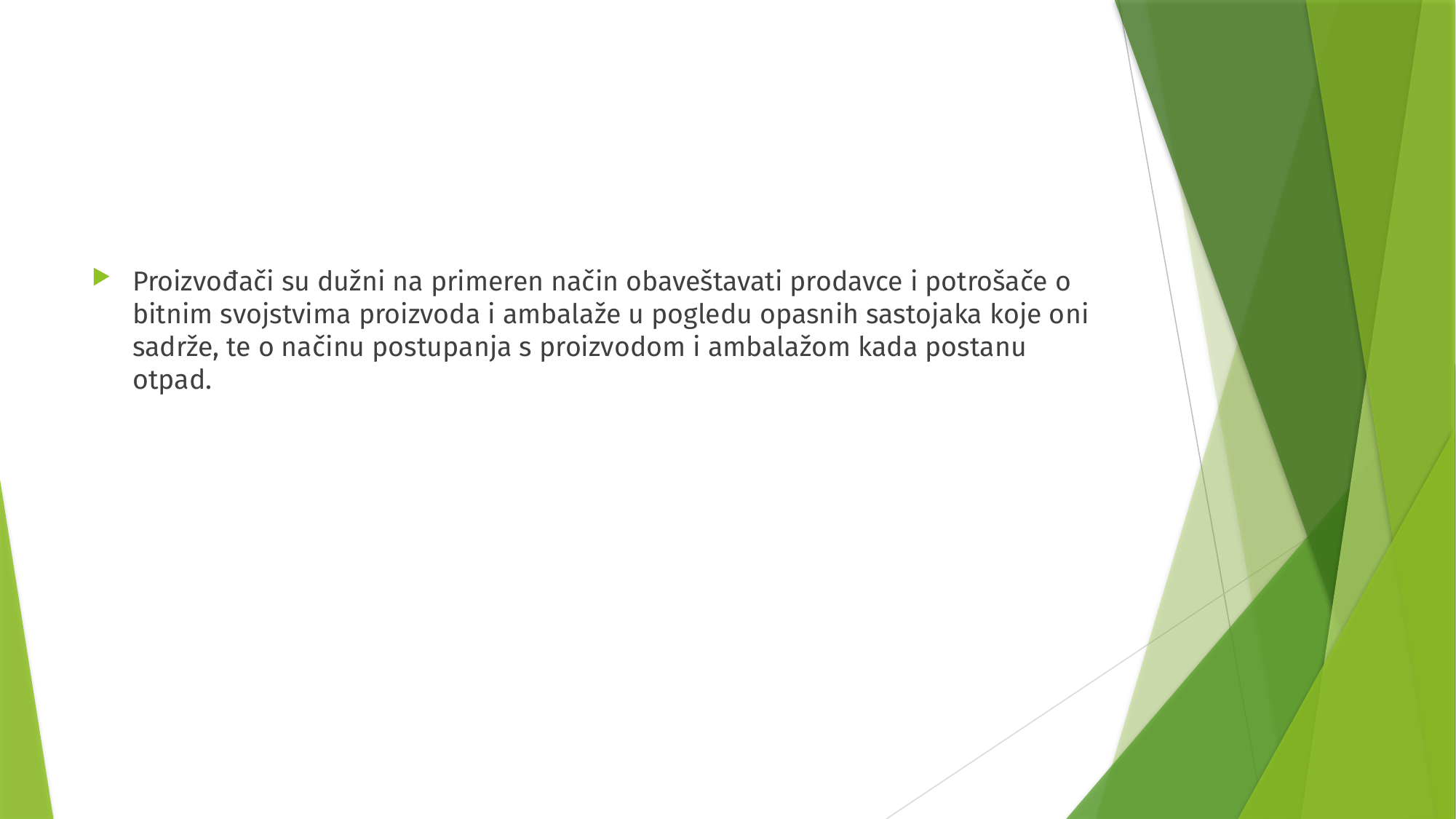

#
Proizvođači su dužni na primeren način obaveštavati prodavce i potrošače o bitnim svojstvima proizvoda i ambalaže u pogledu opasnih sastojaka koje oni sadrže, te o načinu postupanja s proizvodom i ambalažom kada postanu otpad.